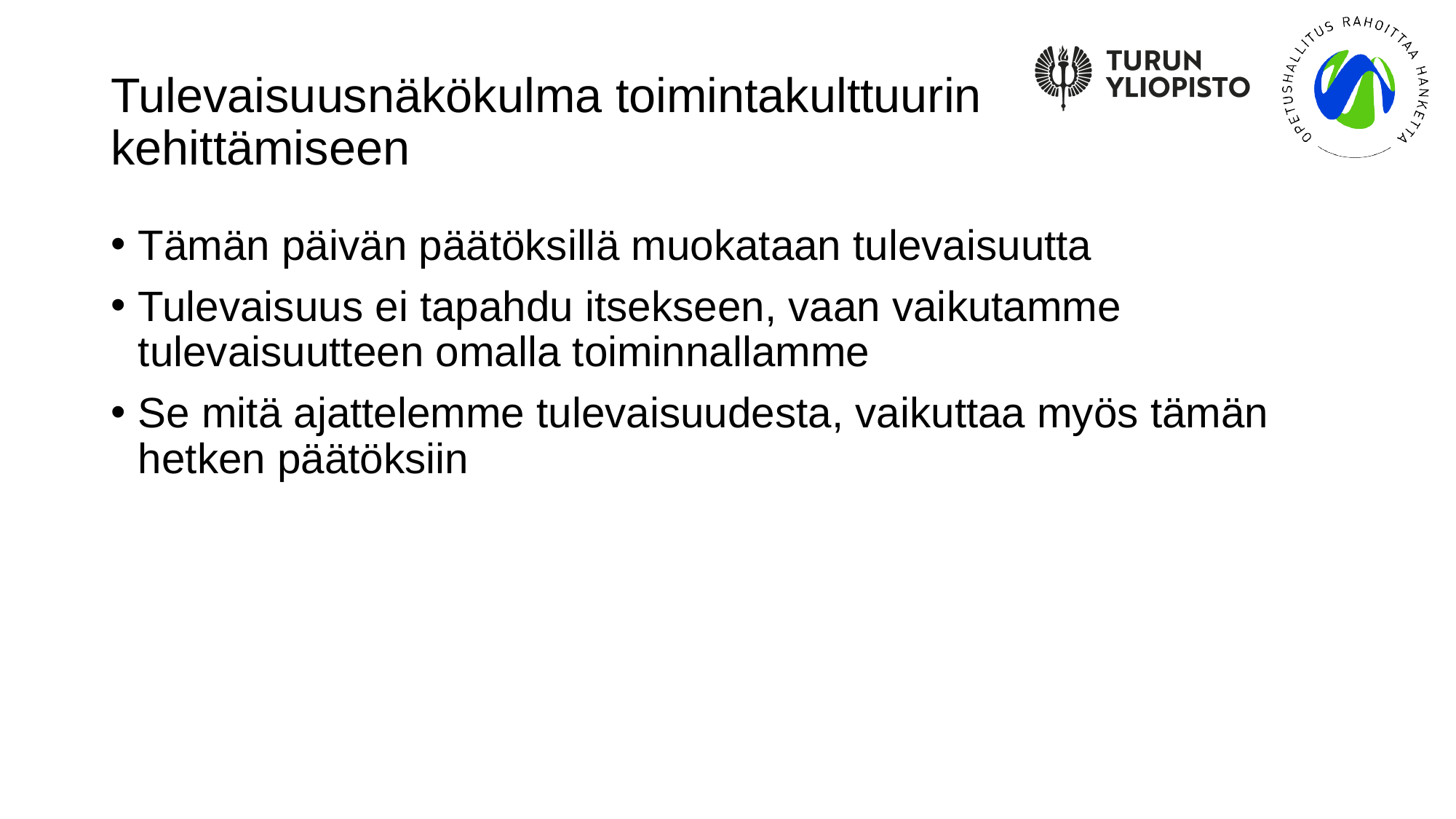

# Tulevaisuusnäkökulma toimintakulttuurin kehittämiseen
Tämän päivän päätöksillä muokataan tulevaisuutta
Tulevaisuus ei tapahdu itsekseen, vaan vaikutamme tulevaisuutteen omalla toiminnallamme
Se mitä ajattelemme tulevaisuudesta, vaikuttaa myös tämän hetken päätöksiin